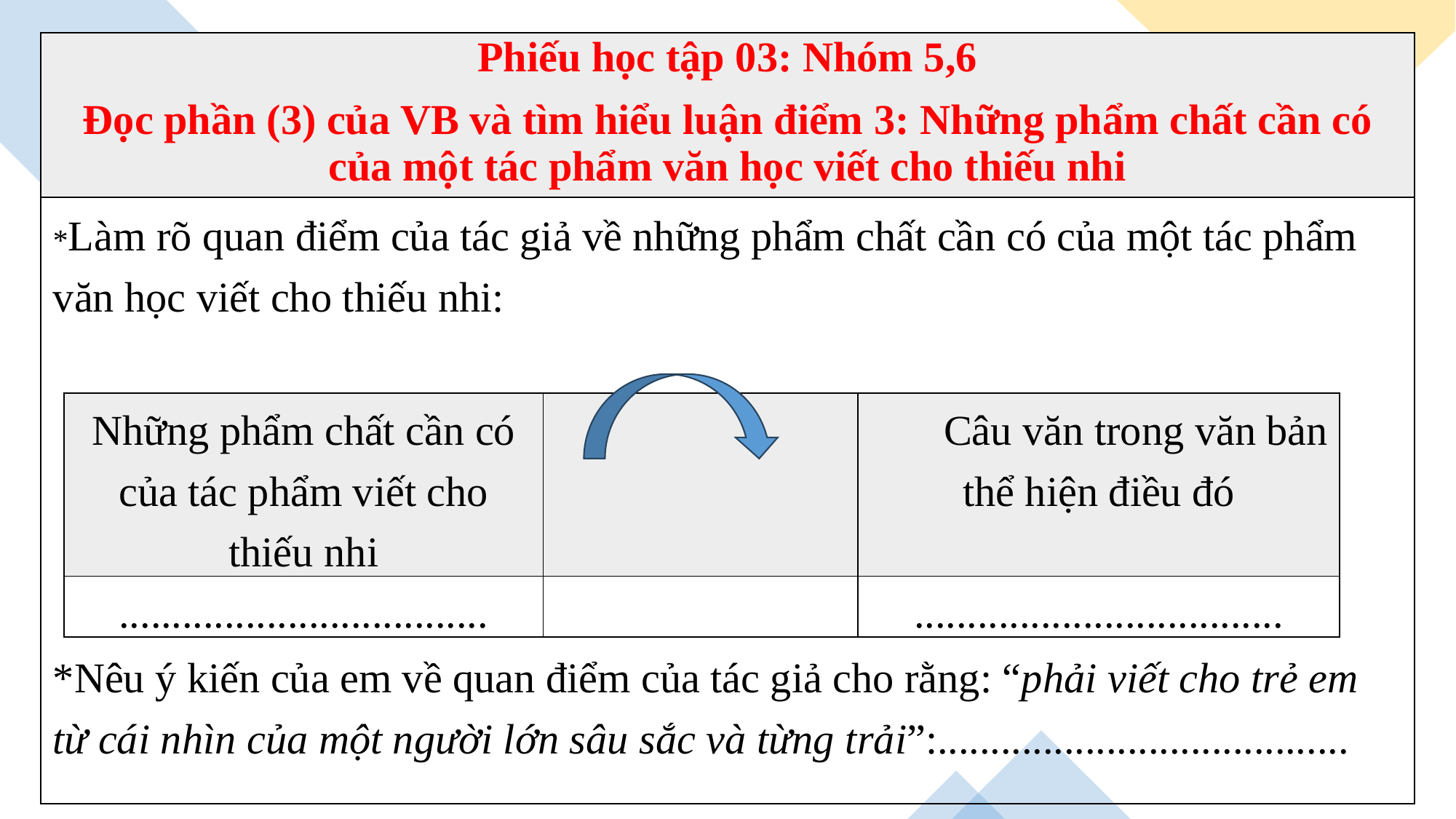

| Phiếu học tập 03: Nhóm 5,6 Đọc phần (3) của VB và tìm hiểu luận điểm 3: Những phẩm chất cần có của một tác phẩm văn học viết cho thiếu nhi |
| --- |
| \*Làm rõ quan điểm của tác giả về những phẩm chất cần có của một tác phẩm văn học viết cho thiếu nhi:     \*Nêu ý kiến của em về quan điểm của tác giả cho rằng: “phải viết cho trẻ em từ cái nhìn của một người lớn sâu sắc và từng trải”:....................................... |

| Những phẩm chất cần có của tác phẩm viết cho thiếu nhi |  | Câu văn trong văn bản thể hiện điều đó |
| --- | --- | --- |
| ................................... |  | ................................... |